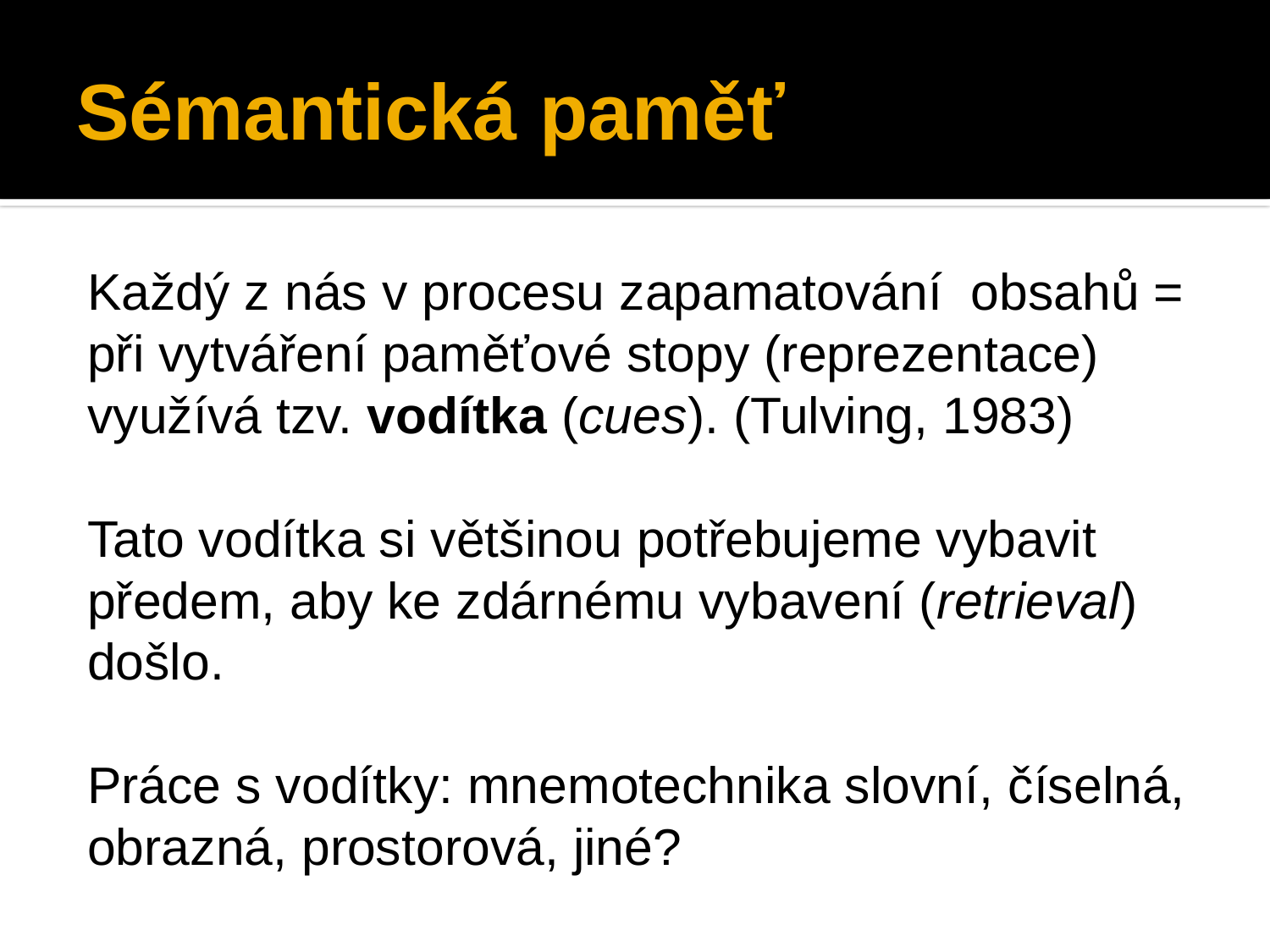

# Sémantická paměť
Každý z nás v procesu zapamatování  obsahů = při vytváření paměťové stopy (reprezentace) využívá tzv. vodítka (cues). (Tulving, 1983)

Tato vodítka si většinou potřebujeme vybavit předem, aby ke zdárnému vybavení (retrieval) došlo.

Práce s vodítky: mnemotechnika slovní, číselná, obrazná, prostorová, jiné?